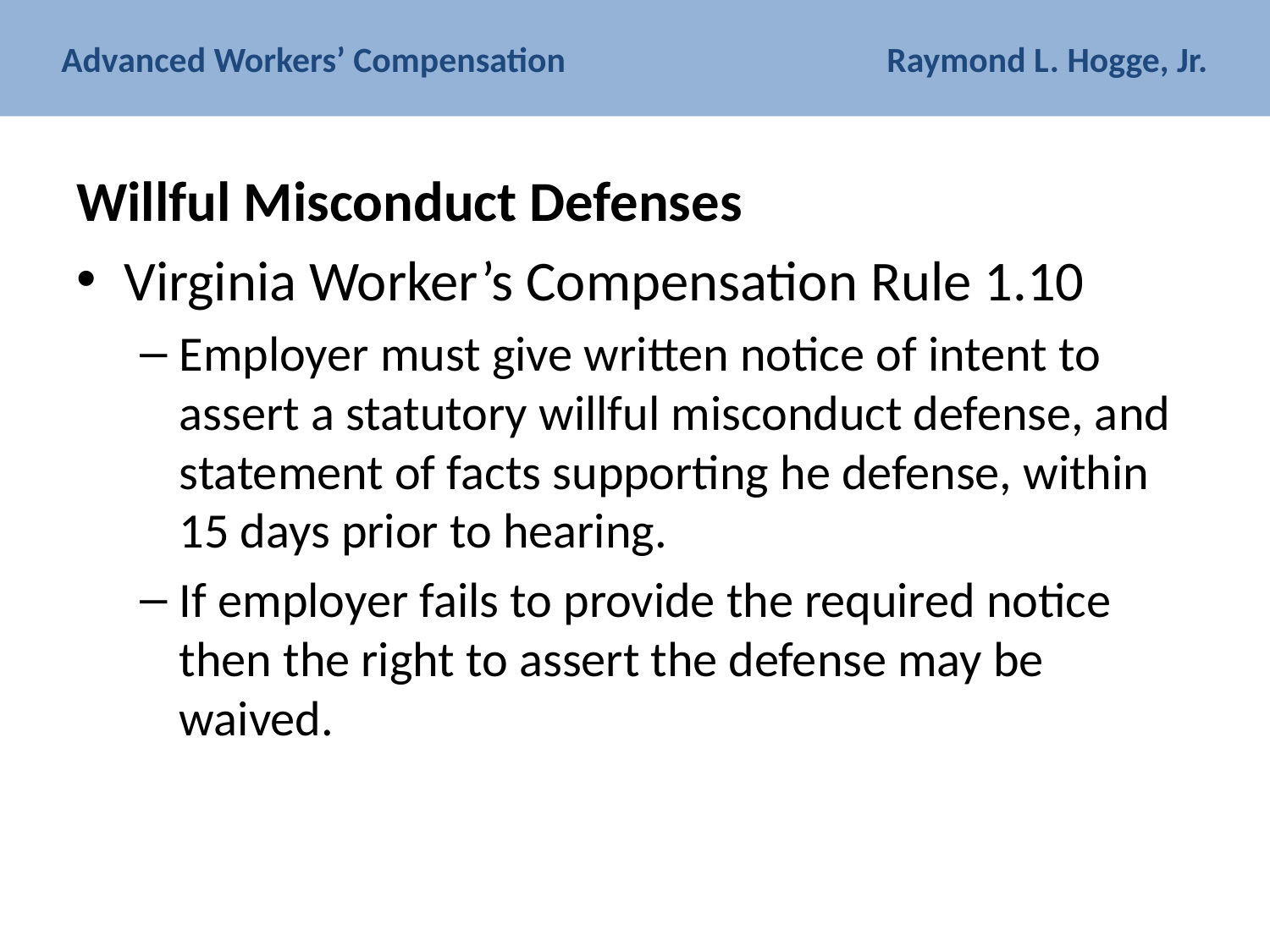

# Advanced Workers’ Compensation                                        Raymond L. Hogge, Jr.
Willful Misconduct Defenses
Virginia Worker’s Compensation Rule 1.10
Employer must give written notice of intent to assert a statutory willful misconduct defense, and statement of facts supporting he defense, within 15 days prior to hearing.
If employer fails to provide the required notice then the right to assert the defense may be waived.